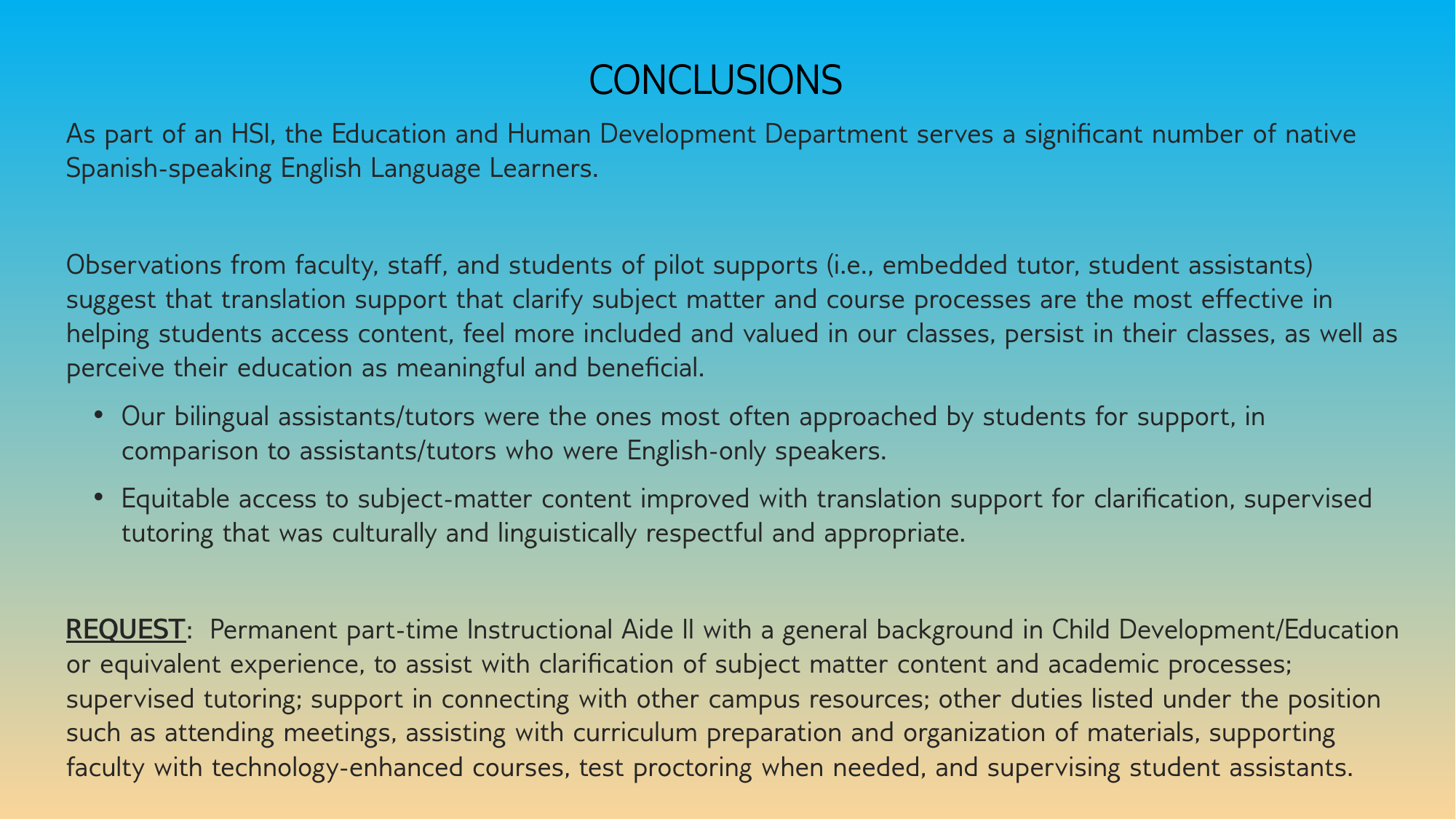

CONCLUSIONS
As part of an HSI, the Education and Human Development Department serves a significant number of native Spanish-speaking English Language Learners.

Observations from faculty, staff, and students of pilot supports (i.e., embedded tutor, student assistants) suggest that translation support that clarify subject matter and course processes are the most effective in helping students access content, feel more included and valued in our classes, persist in their classes, as well as perceive their education as meaningful and beneficial.
Our bilingual assistants/tutors were the ones most often approached by students for support, in comparison to assistants/tutors who were English-only speakers.
Equitable access to subject-matter content improved with translation support for clarification, supervised tutoring that was culturally and linguistically respectful and appropriate.

REQUEST:  Permanent part-time Instructional Aide II with a general background in Child Development/Education or equivalent experience, to assist with clarification of subject matter content and academic processes; supervised tutoring; support in connecting with other campus resources; other duties listed under the position such as attending meetings, assisting with curriculum preparation and organization of materials, supporting faculty with technology-enhanced courses, test proctoring when needed, and supervising student assistants.